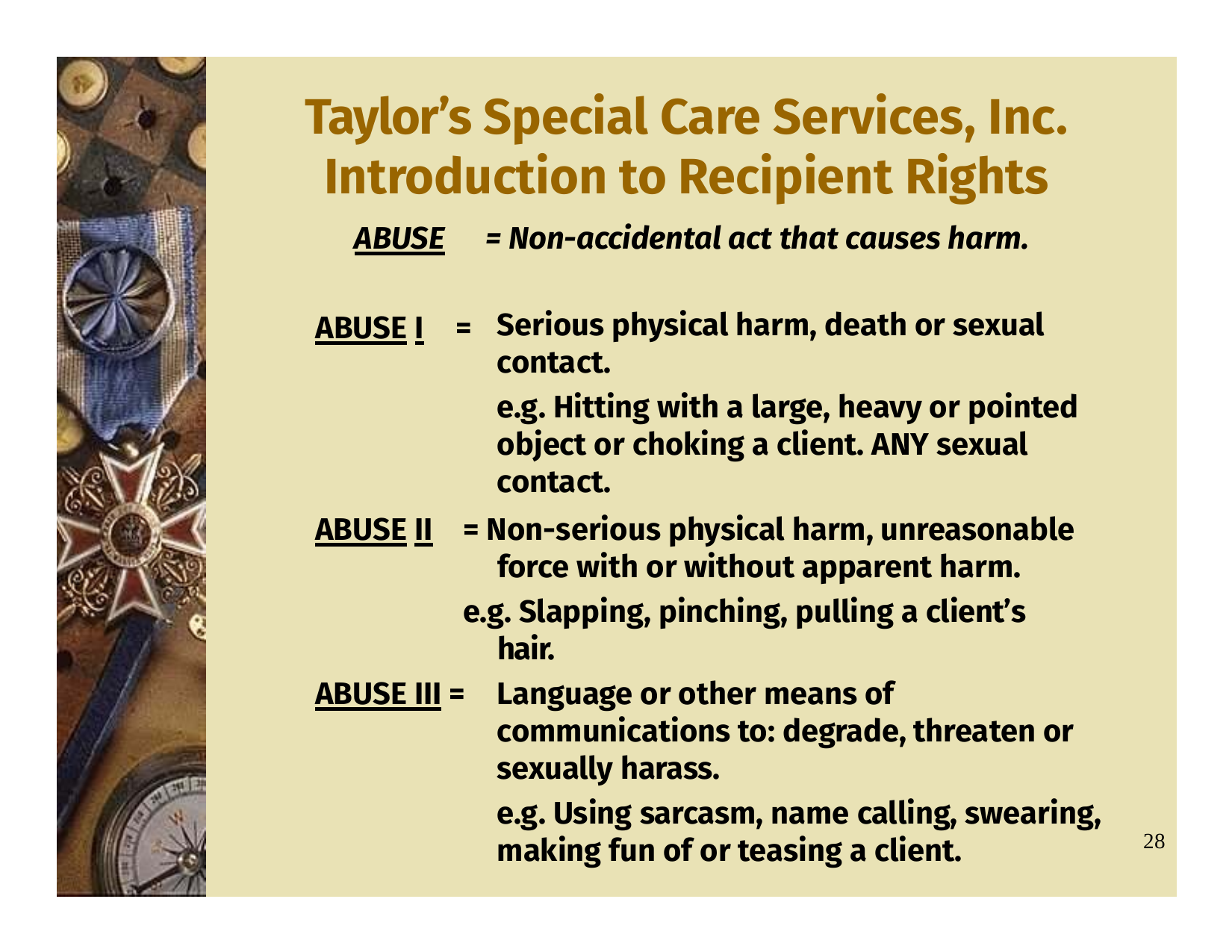

# Taylor’s Special Care Services, Inc.
Introduction to Recipient Rights
ABUSE	= Non-accidental act that causes harm.
Serious physical harm, death or sexual  contact.
e.g. Hitting with a large, heavy or pointed  object or choking a client. ANY sexual  contact.
ABUSE I	=
ABUSE II
= Non-serious physical harm, unreasonable  force with or without apparent harm.
e.g. Slapping, pinching, pulling a client’s  hair.
ABUSE III =
Language or other means of  communications to: degrade, threaten or  sexually harass.
e.g. Using sarcasm, name calling, swearing,  making fun of or teasing a client.
28